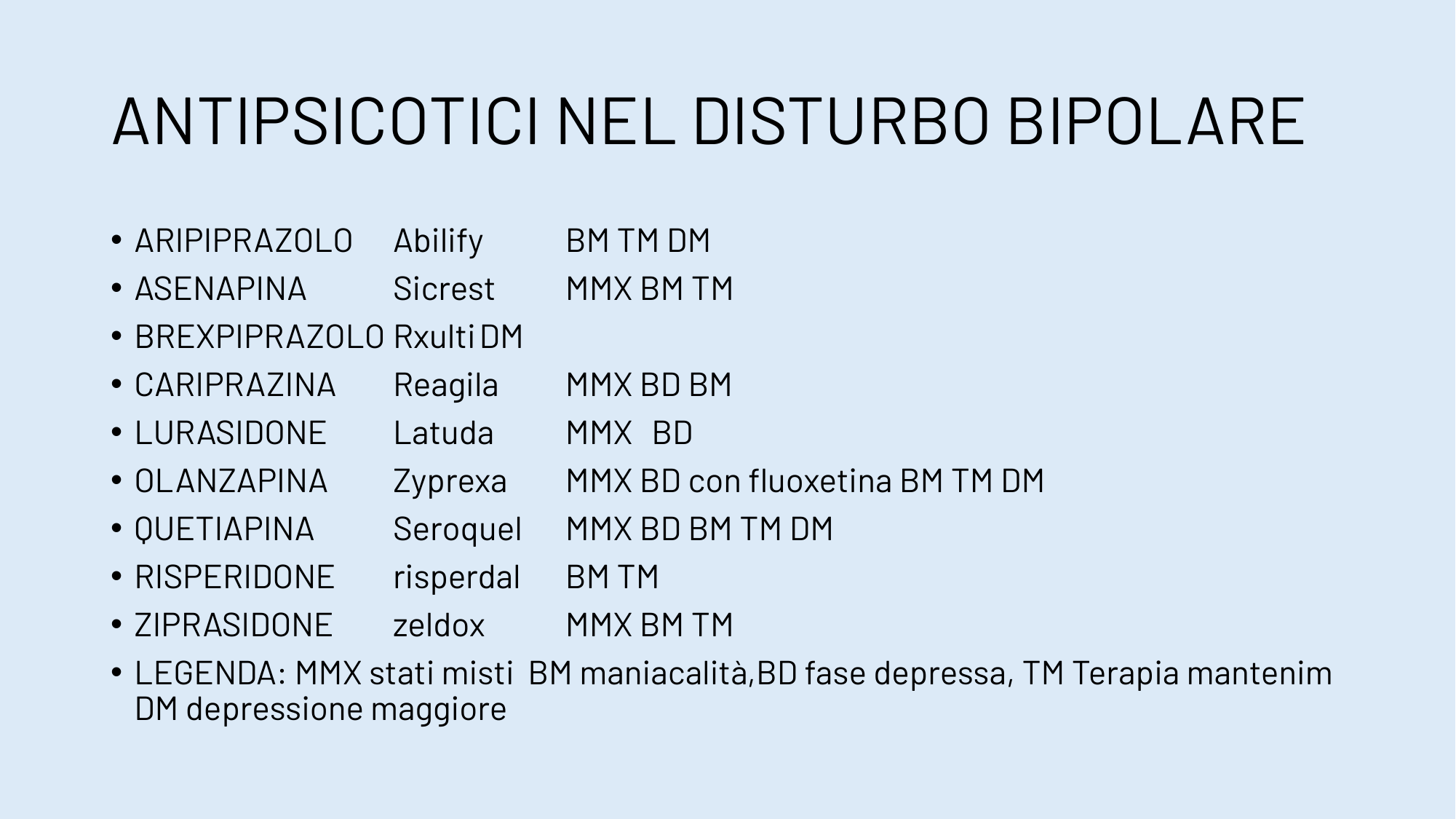

# ANTIPSICOTICI NEL DISTURBO BIPOLARE
ARIPIPRAZOLO	Abilify		BM TM DM
ASENAPINA	Sicrest	MMX BM TM
BREXPIPRAZOLO	Rxulti		DM
CARIPRAZINA	Reagila	MMX BD BM
LURASIDONE	Latuda	MMX	BD
OLANZAPINA	Zyprexa	MMX BD con fluoxetina BM TM DM
QUETIAPINA	Seroquel	MMX BD BM TM DM
RISPERIDONE	risperdal	BM TM
ZIPRASIDONE	zeldox		MMX BM TM
LEGENDA: MMX stati misti  BM maniacalità,BD fase depressa, TM Terapia mantenim DM depressione maggiore